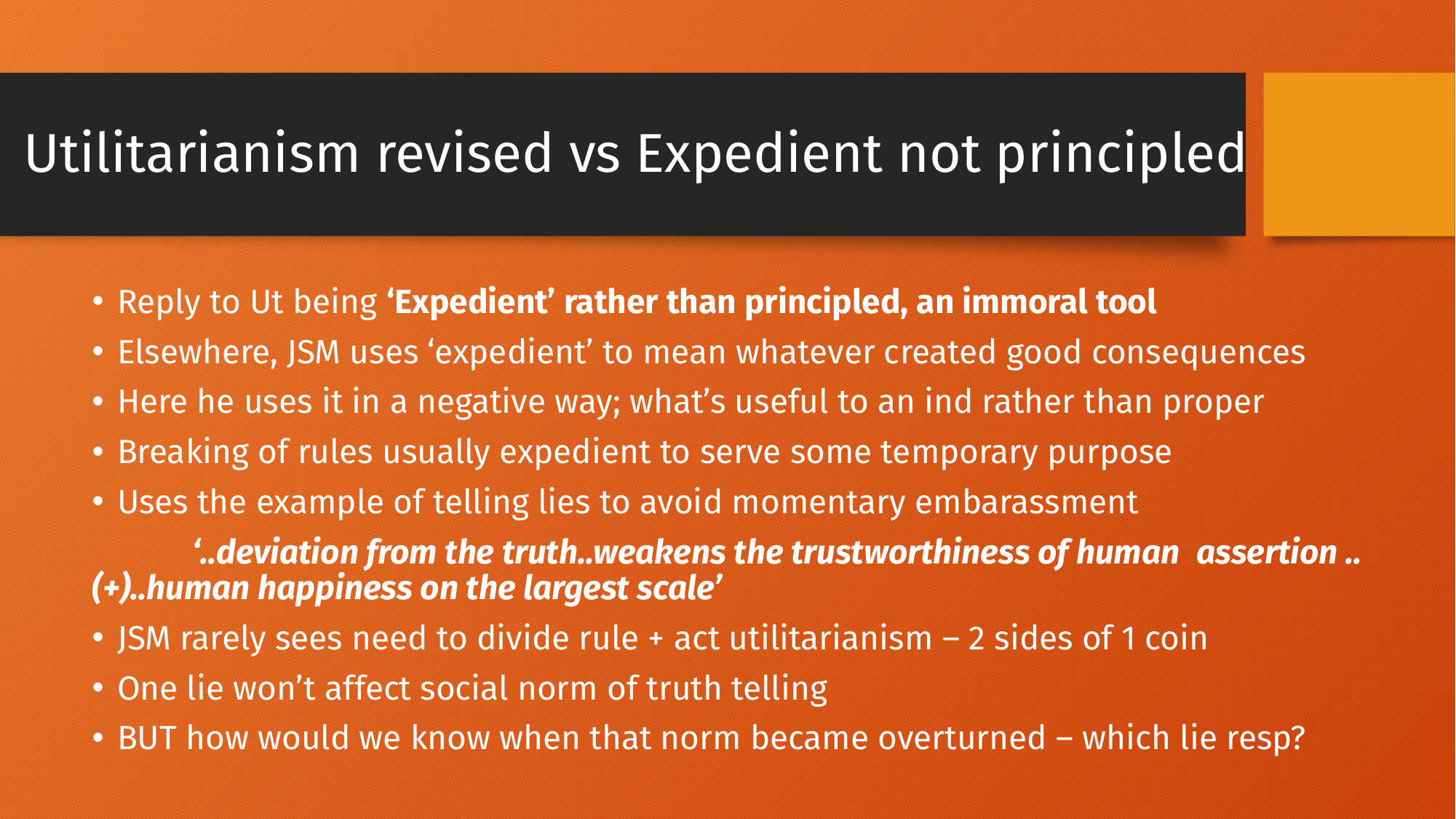

# Utilitarianism revised vs Expedient not principled
Reply to Ut being ‘Expedient’ rather than principled, an immoral tool
Elsewhere, JSM uses ‘expedient’ to mean whatever created good consequences
Here he uses it in a negative way; what’s useful to an ind rather than proper
Breaking of rules usually expedient to serve some temporary purpose
Uses the example of telling lies to avoid momentary embarassment
	‘..deviation from the truth..weakens the trustworthiness of human 	assertion ..(+)..human happiness on the largest scale’
JSM rarely sees need to divide rule + act utilitarianism – 2 sides of 1 coin
One lie won’t affect social norm of truth telling
BUT how would we know when that norm became overturned – which lie resp?